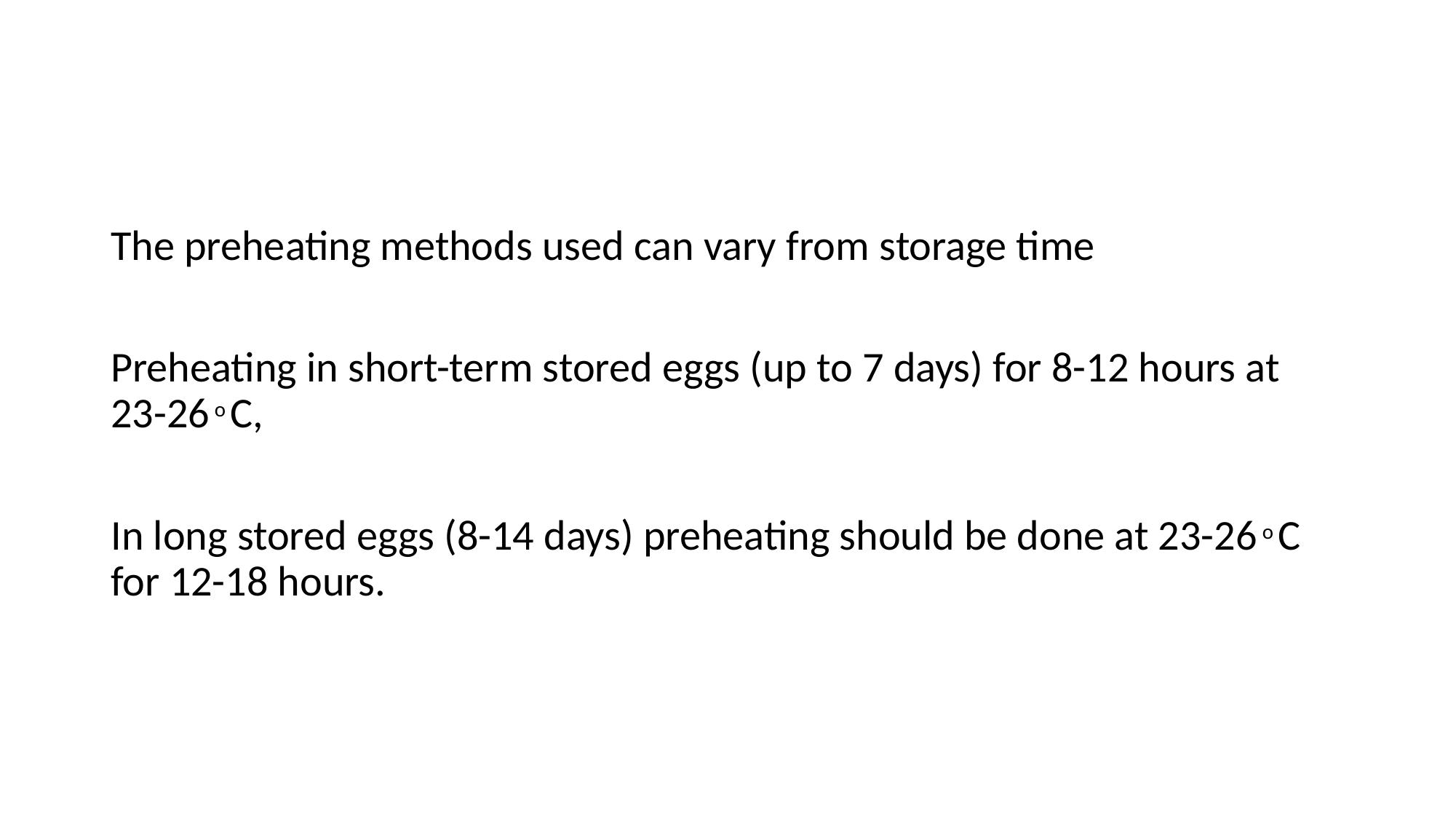

#
The preheating methods used can vary from storage time

Preheating in short-term stored eggs (up to 7 days) for 8-12 hours at 23-26 o C,

In long stored eggs (8-14 days) preheating should be done at 23-26 o C for 12-18 hours.